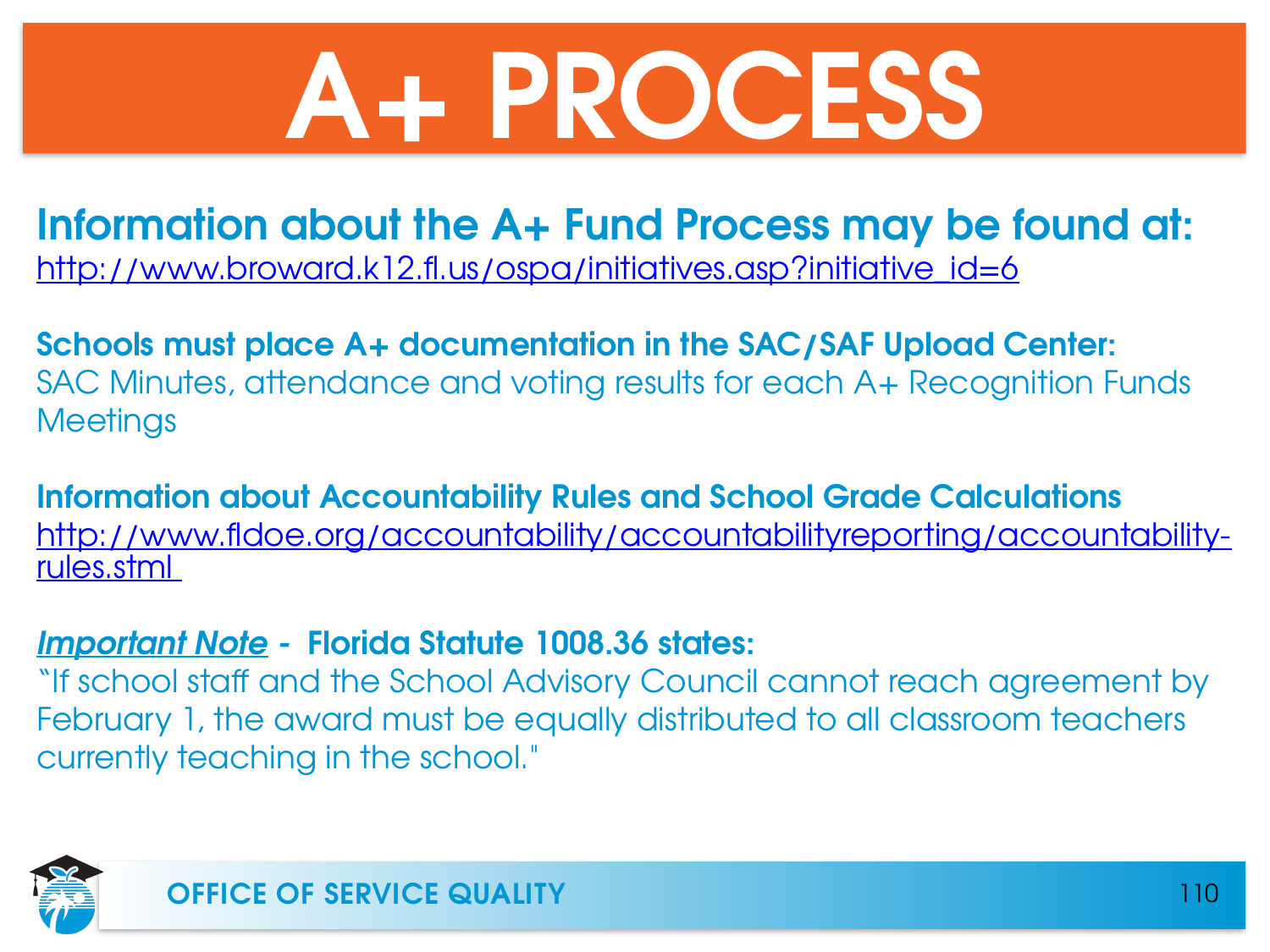

# A+ PROCESS
Information about the A+ Fund Process may be found at: http://www.broward.k12.fl.us/ospa/initiatives.asp?initiative_id=6

Schools must place A+ documentation in the SAC/SAF Upload Center:
SAC Minutes, attendance and voting results for each A+ Recognition Funds Meetings

Information about Accountability Rules and School Grade Calculations
http://www.fldoe.org/accountability/accountabilityreporting/accountability-rules.stml

Important Note -  Florida Statute 1008.36 states:
“If school staff and the School Advisory Council cannot reach agreement by February 1, the award must be equally distributed to all classroom teachers currently teaching in the school."

110
OFFICE OF SERVICE QUALITY